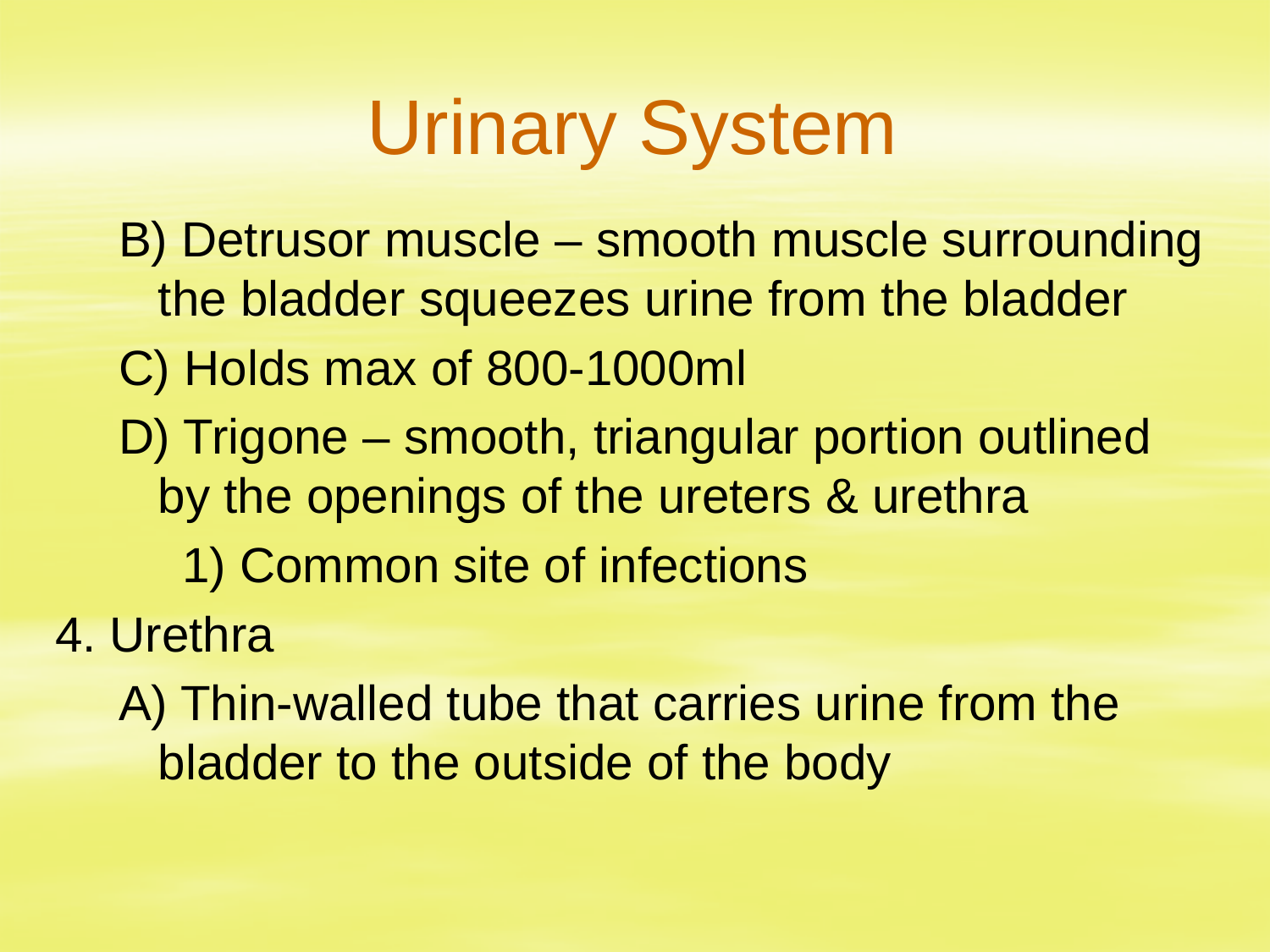

# Urinary System
B) Detrusor muscle – smooth muscle surrounding the bladder squeezes urine from the bladder
C) Holds max of 800-1000ml
D) Trigone – smooth, triangular portion outlined by the openings of the ureters & urethra
1) Common site of infections
4. Urethra
A) Thin-walled tube that carries urine from the bladder to the outside of the body